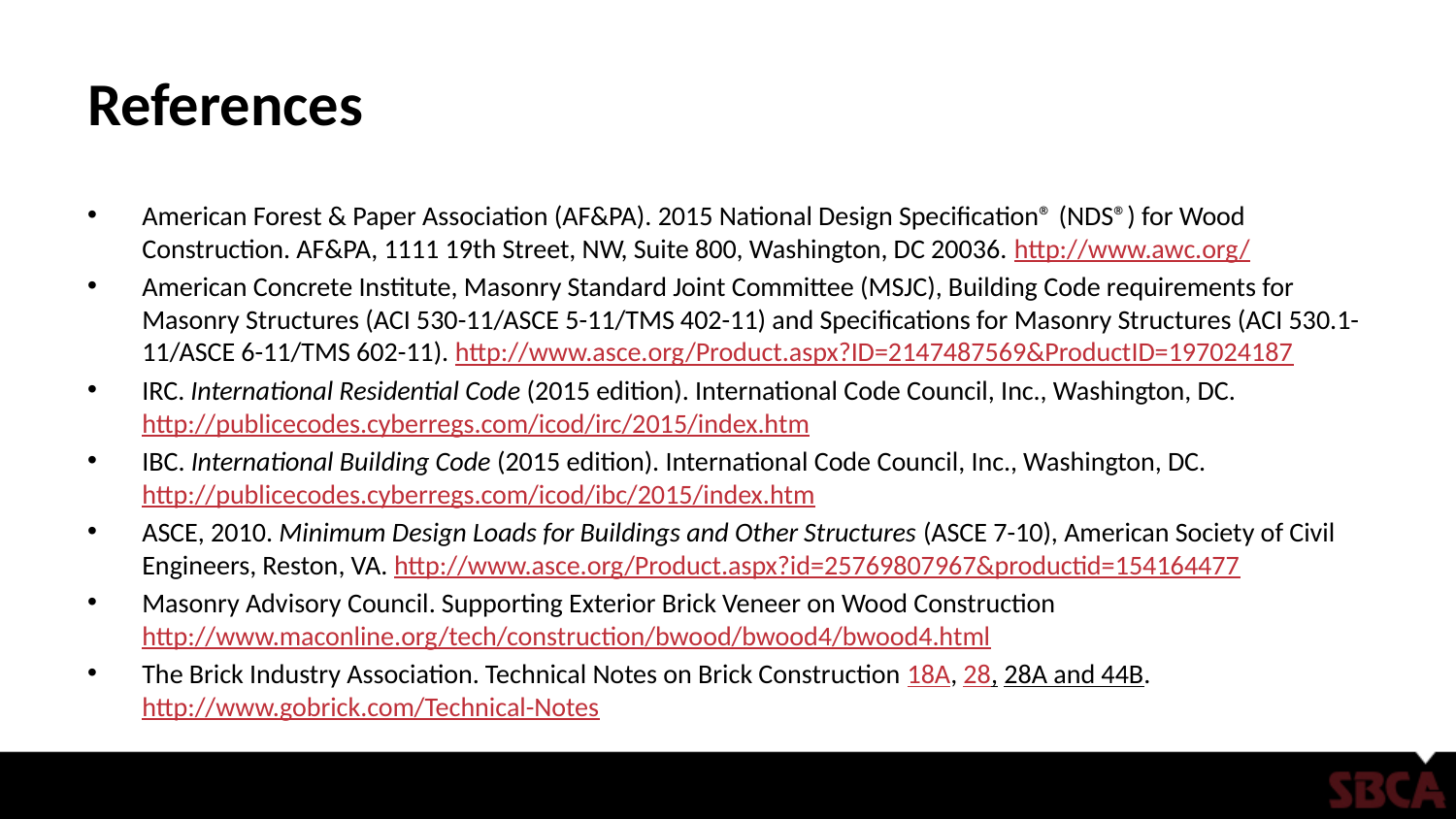

# References
American Forest & Paper Association (AF&PA). 2015 National Design Specification® (NDS®) for Wood Construction. AF&PA, 1111 19th Street, NW, Suite 800, Washington, DC 20036. http://www.awc.org/
American Concrete Institute, Masonry Standard Joint Committee (MSJC), Building Code requirements for Masonry Structures (ACI 530-11/ASCE 5-11/TMS 402-11) and Specifications for Masonry Structures (ACI 530.1-11/ASCE 6-11/TMS 602-11). http://www.asce.org/Product.aspx?ID=2147487569&ProductID=197024187
IRC. International Residential Code (2015 edition). International Code Council, Inc., Washington, DC. http://publicecodes.cyberregs.com/icod/irc/2015/index.htm
IBC. International Building Code (2015 edition). International Code Council, Inc., Washington, DC. http://publicecodes.cyberregs.com/icod/ibc/2015/index.htm
ASCE, 2010. Minimum Design Loads for Buildings and Other Structures (ASCE 7-10), American Society of Civil Engineers, Reston, VA. http://www.asce.org/Product.aspx?id=25769807967&productid=154164477
Masonry Advisory Council. Supporting Exterior Brick Veneer on Wood Construction http://www.maconline.org/tech/construction/bwood/bwood4/bwood4.html
The Brick Industry Association. Technical Notes on Brick Construction 18A, 28, 28A and 44B. http://www.gobrick.com/Technical-Notes